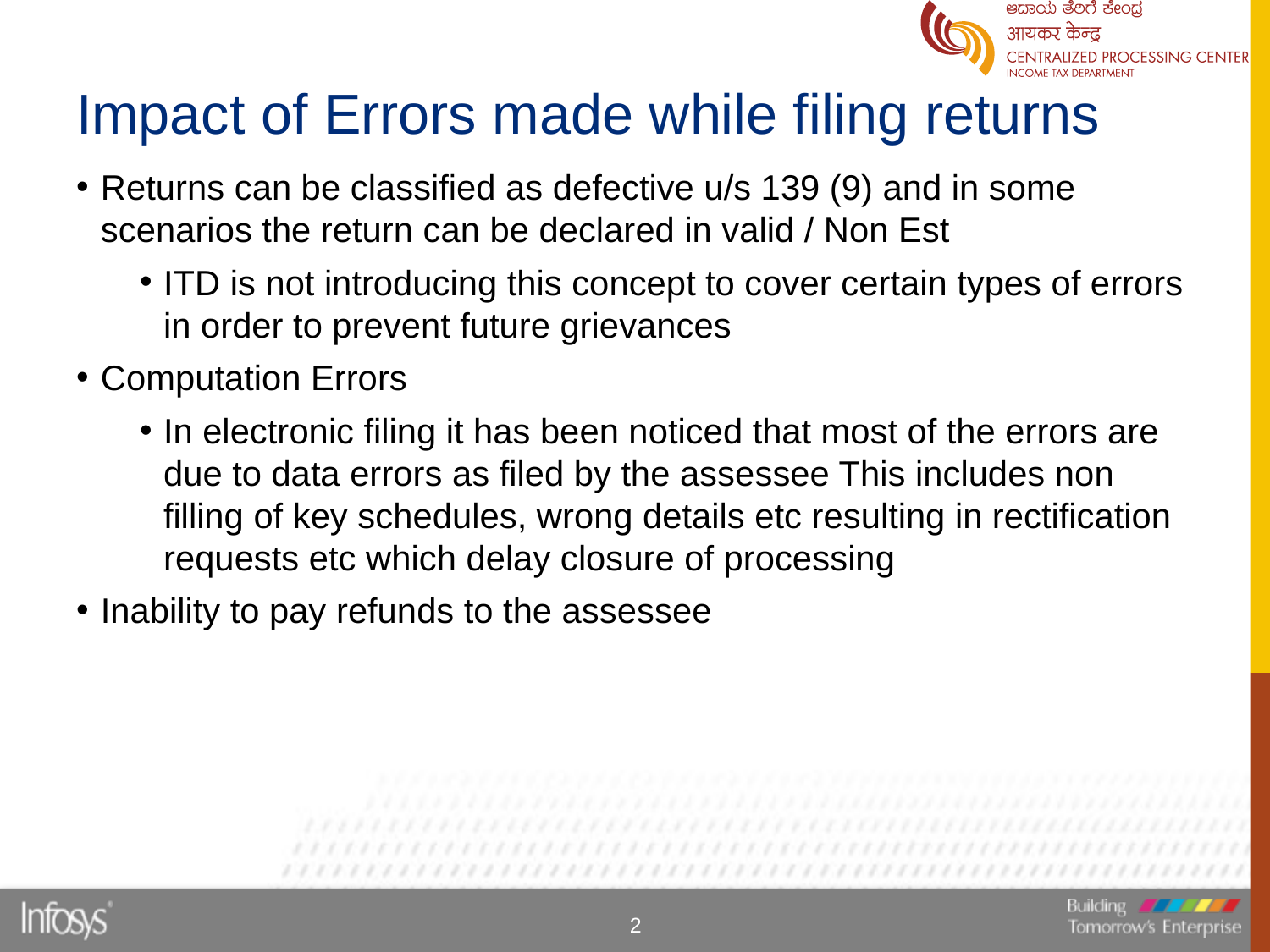

# Impact of Errors made while filing returns
Returns can be classified as defective u/s 139 (9) and in some scenarios the return can be declared in valid / Non Est
ITD is not introducing this concept to cover certain types of errors in order to prevent future grievances
Computation Errors
In electronic filing it has been noticed that most of the errors are due to data errors as filed by the assessee This includes non filling of key schedules, wrong details etc resulting in rectification requests etc which delay closure of processing
Inability to pay refunds to the assessee